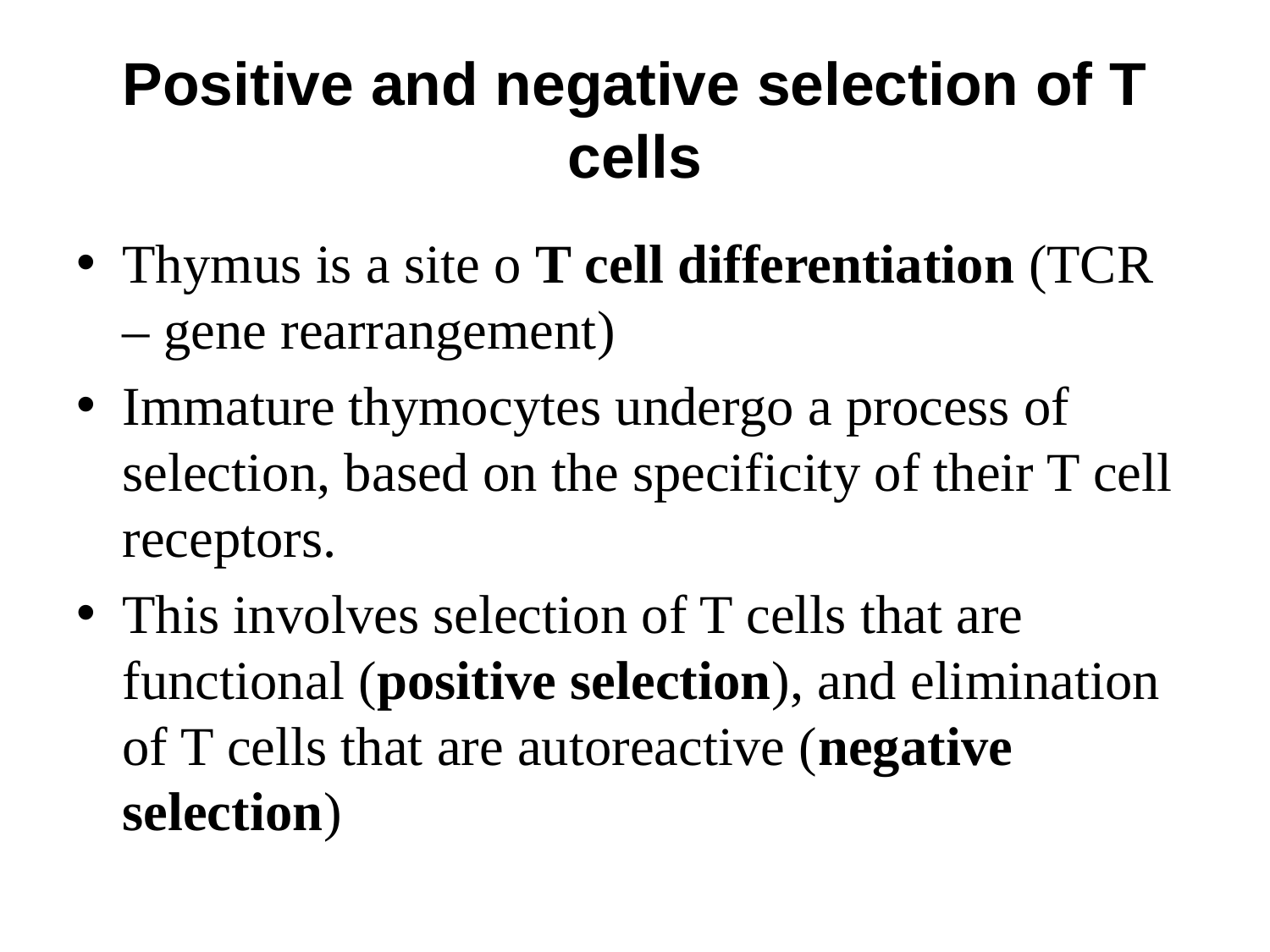

# Positive and negative selection of T cells
Thymus is a site o T cell differentiation (TCR – gene rearrangement)
Immature thymocytes undergo a process of selection, based on the specificity of their T cell receptors.
This involves selection of T cells that are functional (positive selection), and elimination of T cells that are autoreactive (negative selection)